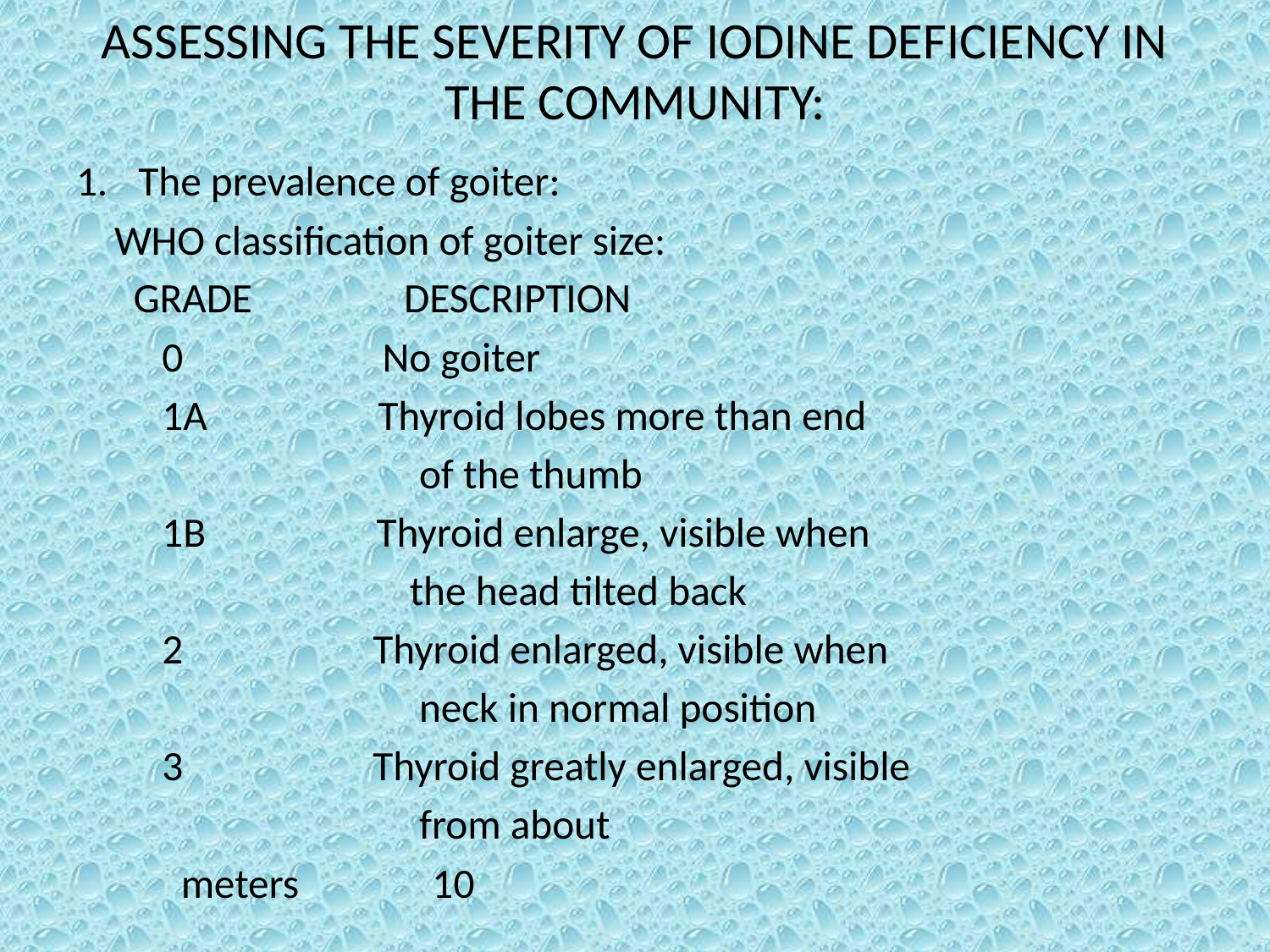

# ASSESSING THE SEVERITY OF IODINE DEFICIENCY IN THE COMMUNITY:
The prevalence of goiter:
    WHO classification of goiter size:
      GRADE                DESCRIPTION
         0                     No goiter
         1A                  Thyroid lobes more than end
                                    of the thumb
         1B                  Thyroid enlarge, visible when
                                   the head tilted back
         2                    Thyroid enlarged, visible when
                                    neck in normal position
         3                    Thyroid greatly enlarged, visible
                                    from about
           meters              10